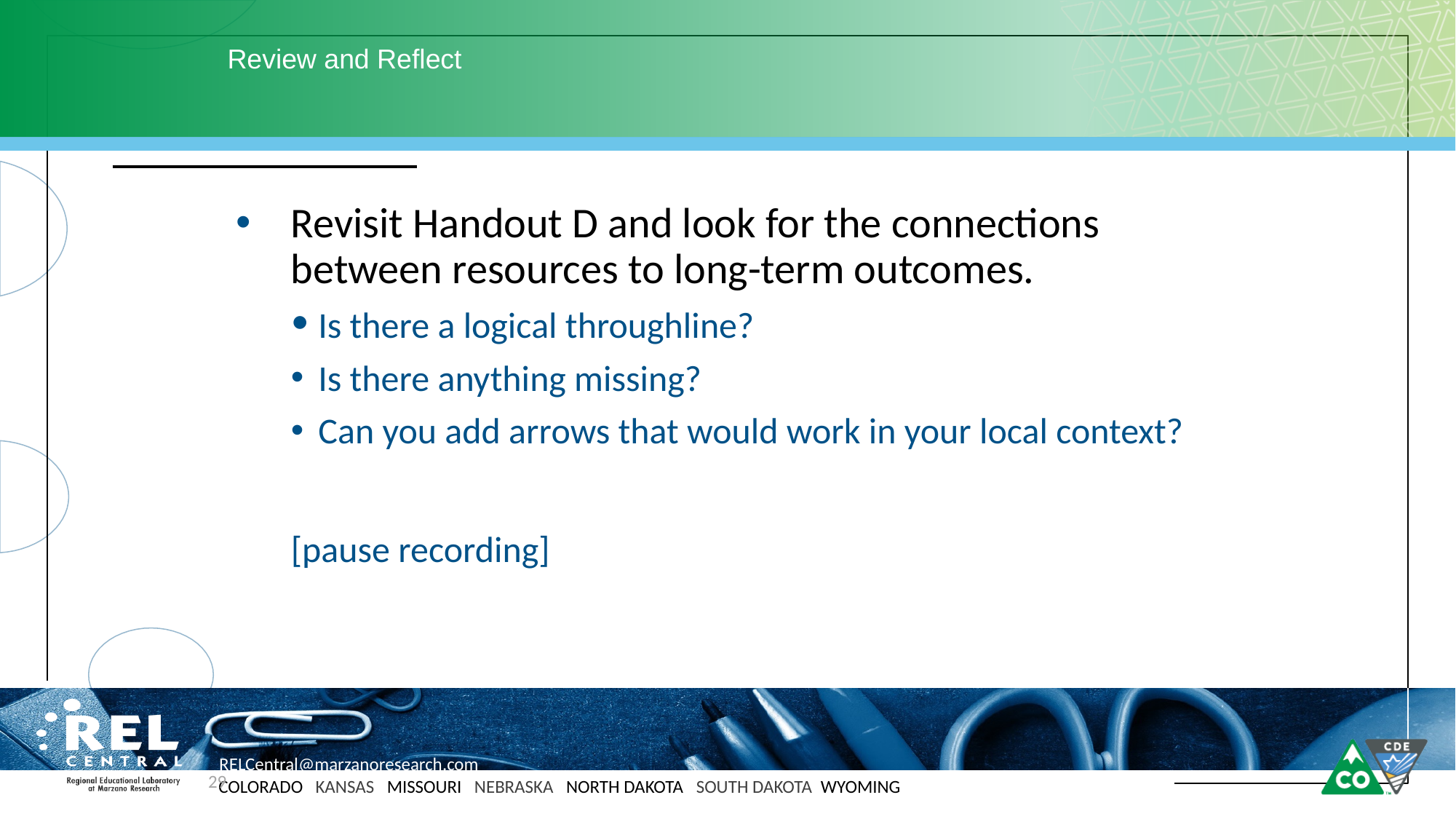

# Review and Reflect
Revisit Handout D and look for the connections between resources to long-term outcomes.
Is there a logical throughline?
Is there anything missing?
Can you add arrows that would work in your local context?

[pause recording]

29